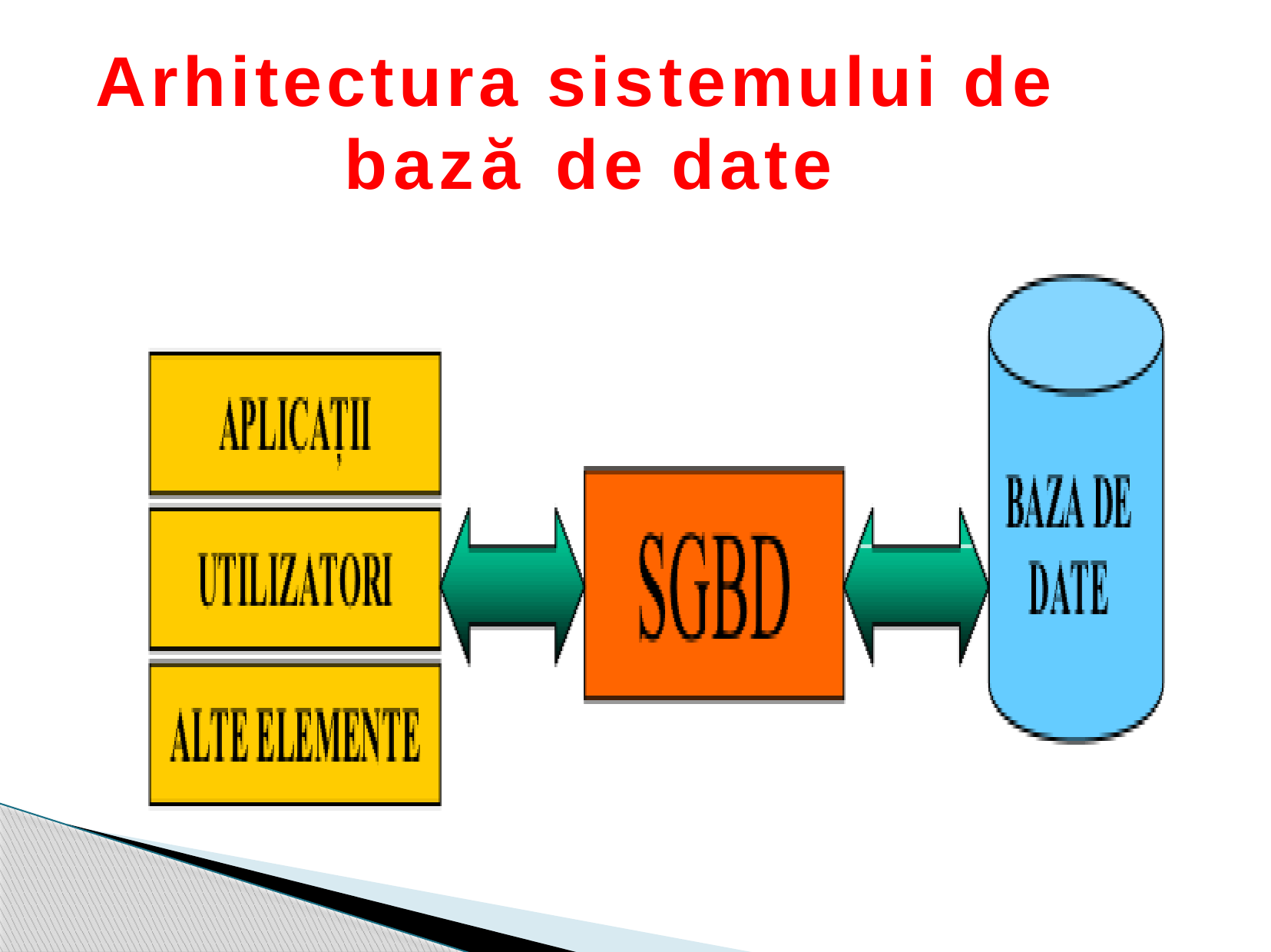

# Arhitectura sistemului de  bază de date